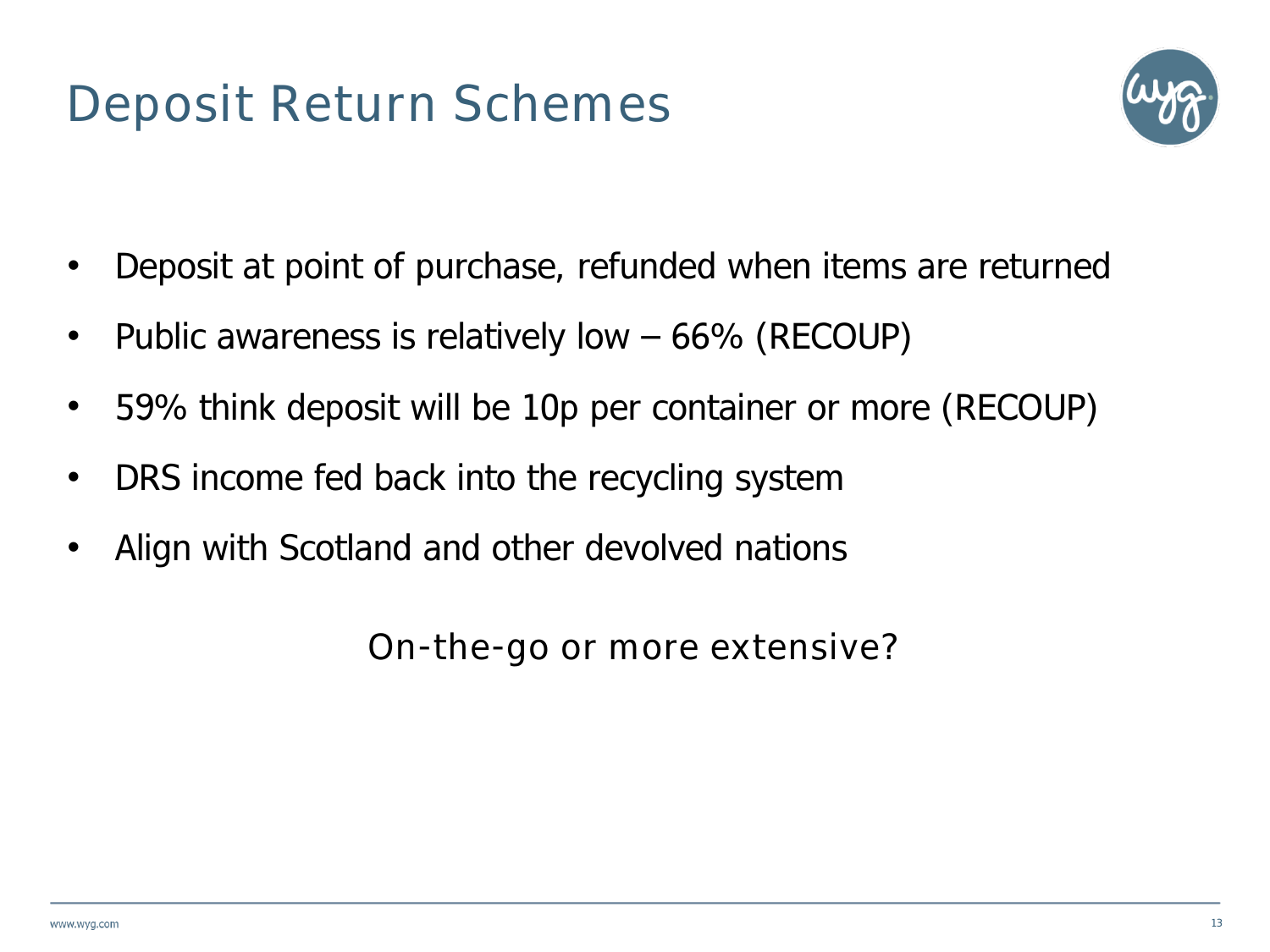

# Deposit Return Schemes
Deposit at point of purchase, refunded when items are returned
Public awareness is relatively low – 66% (RECOUP)
59% think deposit will be 10p per container or more (RECOUP)
DRS income fed back into the recycling system
Align with Scotland and other devolved nations

On-the-go or more extensive?